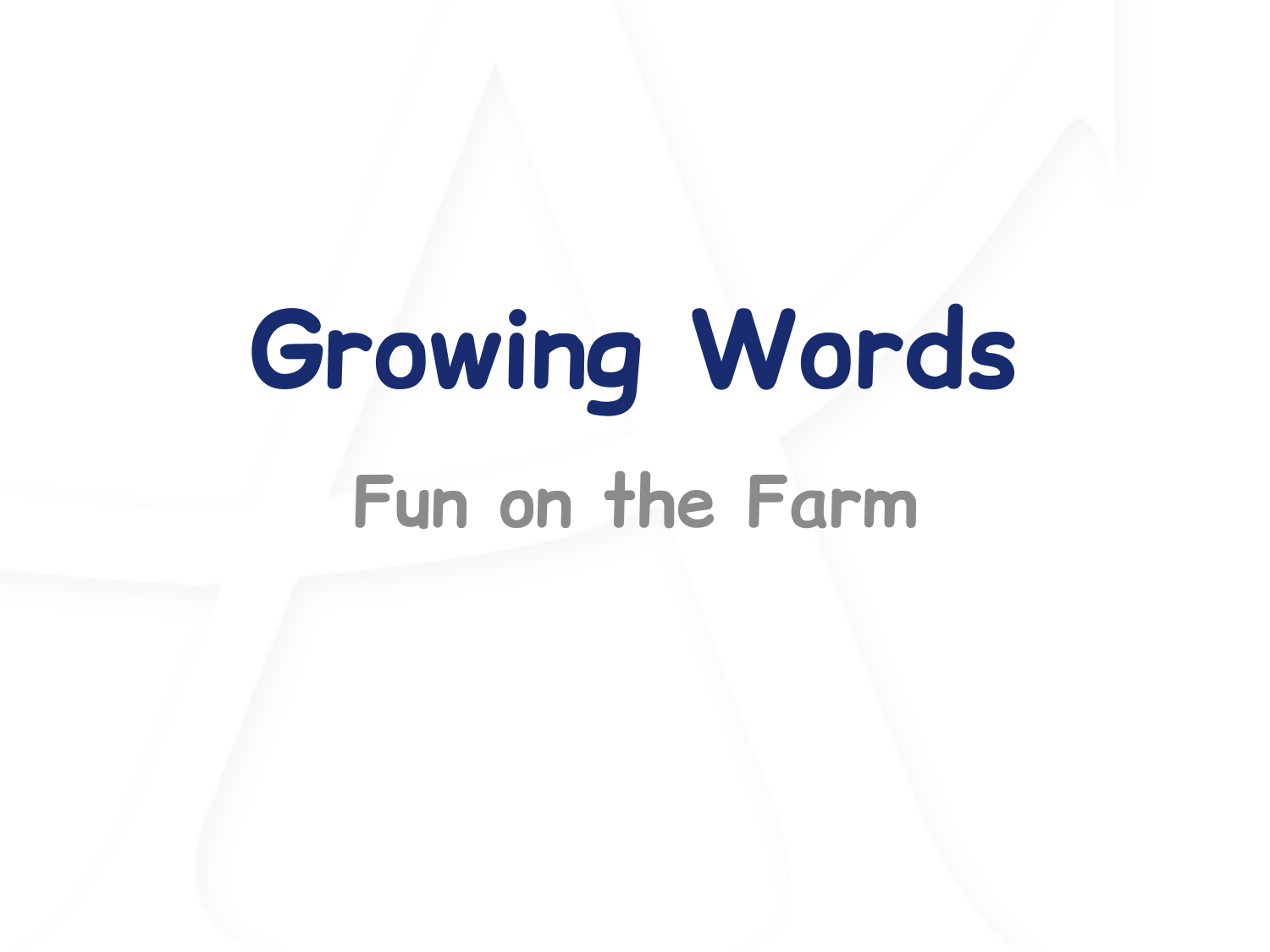

# Growing Words
Fun on the Farm